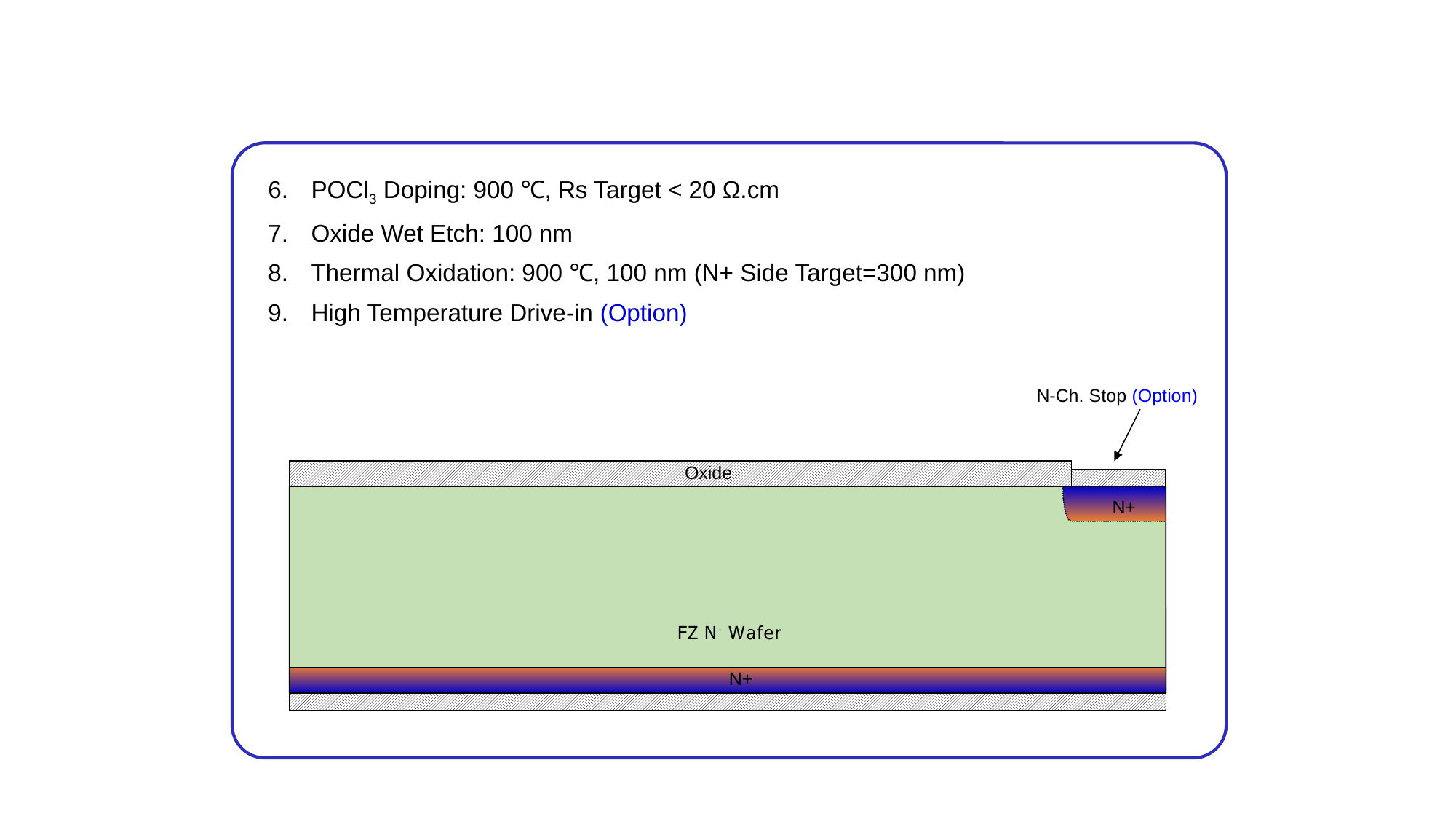

Process flow

POCl3 Doping: 900 ℃, Rs Target < 20 Ω.cm
Oxide Wet Etch: 100 nm
Thermal Oxidation: 900 ℃, 100 nm (N+ Side Target=300 nm)
High Temperature Drive-in (Option)
N-Ch. Stop (Option)

Oxide

N+

FZ N- Wafer

N+